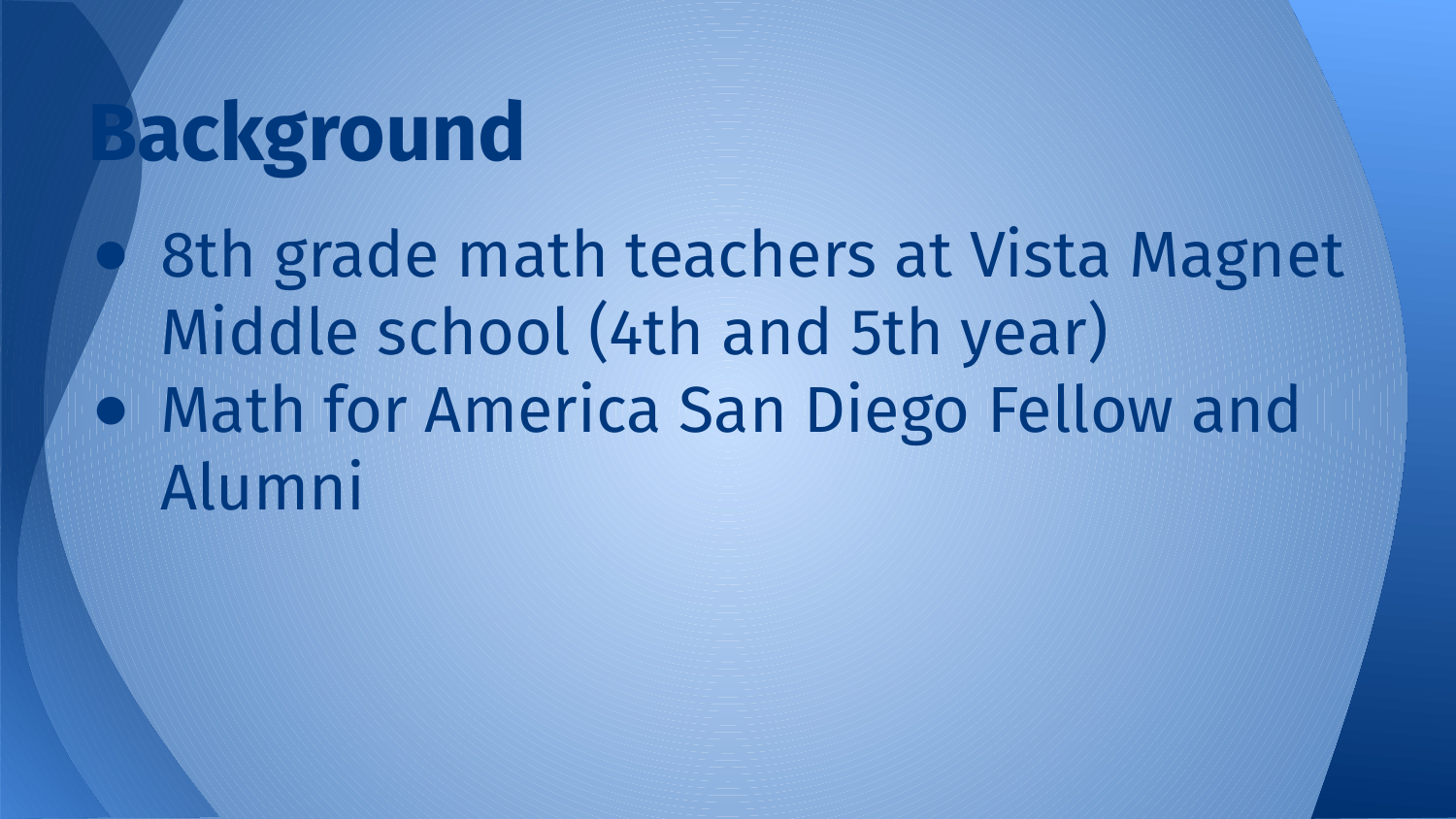

# Background
8th grade math teachers at Vista Magnet Middle school (4th and 5th year)
Math for America San Diego Fellow and Alumni